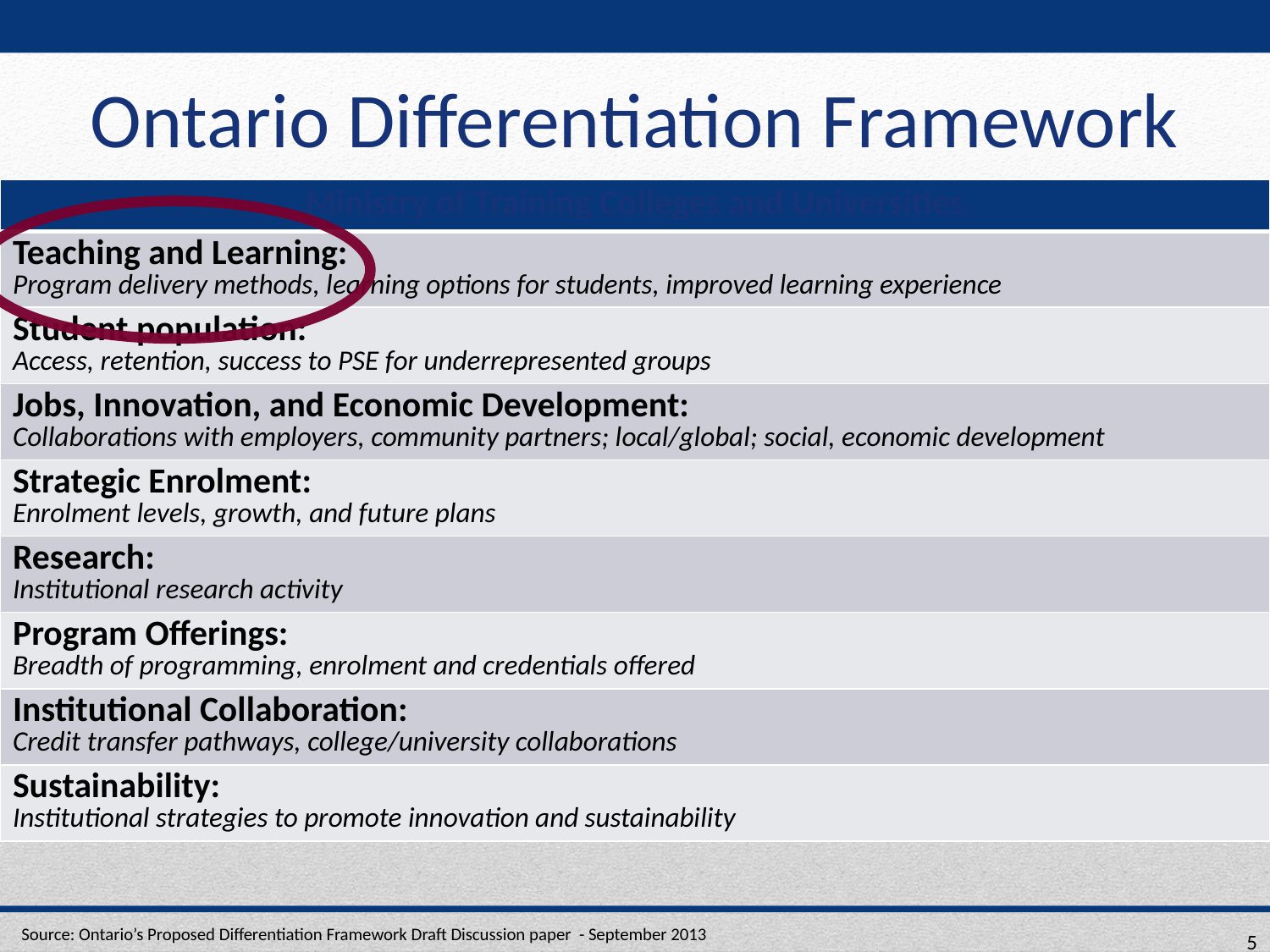

# Ontario Differentiation Framework
| Ministry of Training Colleges and Universities |
| --- |
| Teaching and Learning: Program delivery methods, learning options for students, improved learning experience |
| Student population: Access, retention, success to PSE for underrepresented groups |
| Jobs, Innovation, and Economic Development: Collaborations with employers, community partners; local/global; social, economic development |
| Strategic Enrolment: Enrolment levels, growth, and future plans |
| Research: Institutional research activity |
| Program Offerings: Breadth of programming, enrolment and credentials offered |
| Institutional Collaboration: Credit transfer pathways, college/university collaborations |
| Sustainability: Institutional strategies to promote innovation and sustainability |

Source: Ontario’s Proposed Differentiation Framework Draft Discussion paper  - September 2013
5